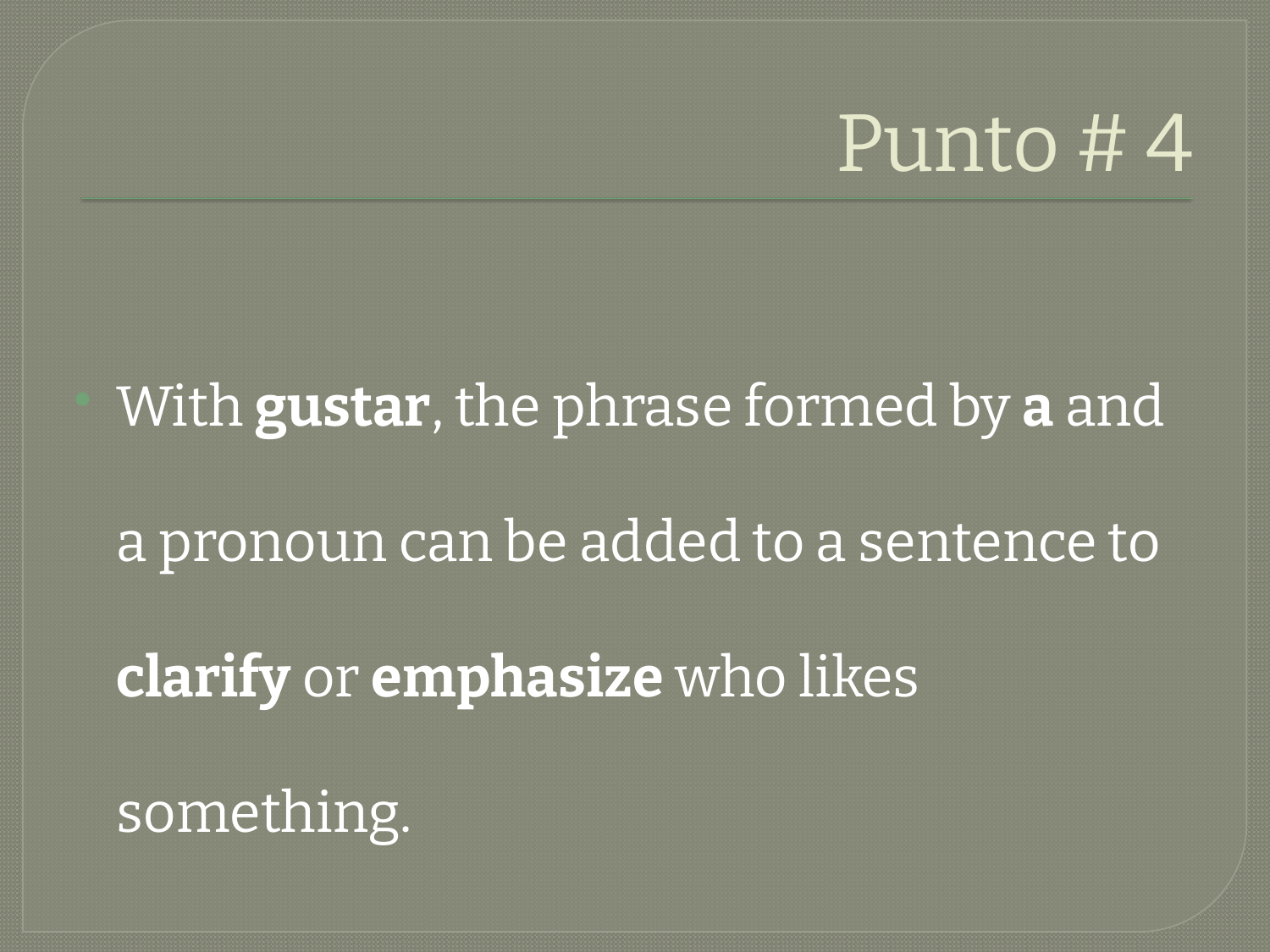

# Punto # 4

With gustar, the phrase formed by a and a pronoun can be added to a sentence to clarify or emphasize who likes something.